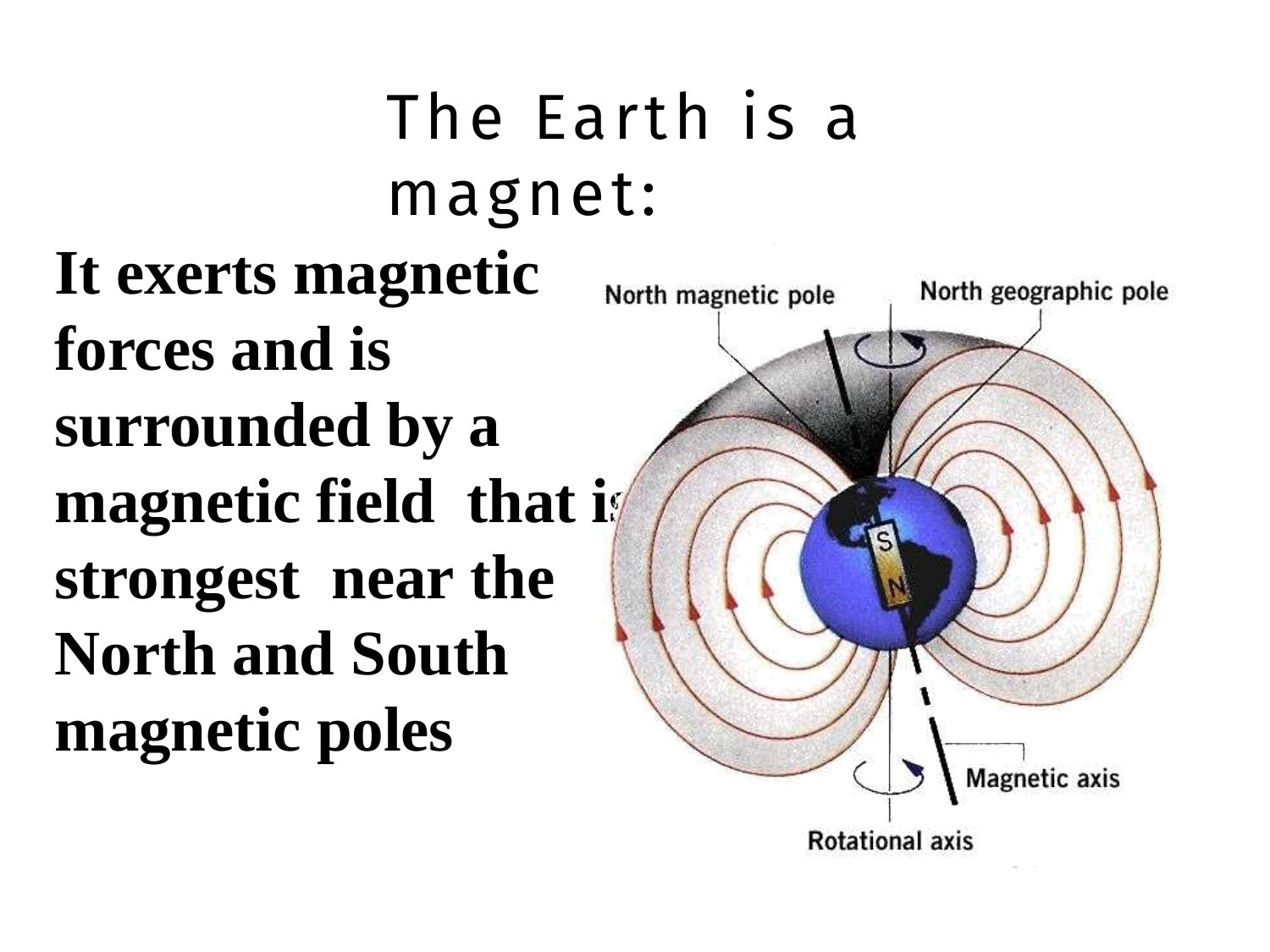

The Earth is a   magnet:
It exerts magnetic  forces and is  surrounded by a  magnetic field  that is strongest  near the
North and South  magnetic poles